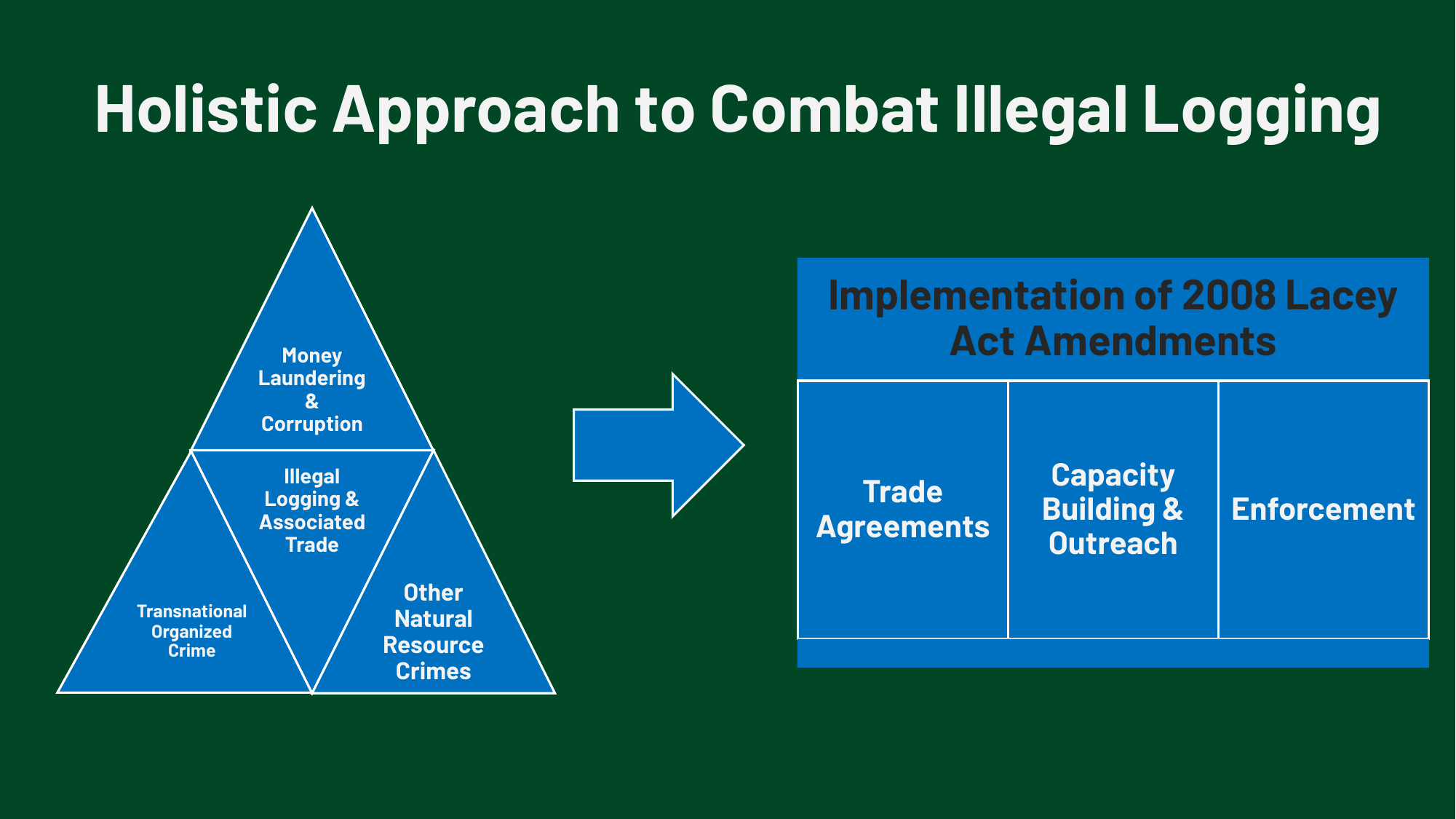

# Holistic Approach to Combat Illegal Logging
Money Laundering & Corruption
Transnational Organized Crime
Illegal Logging & Associated Trade
Other Natural Resource Crimes
Implementation of 2008 Lacey Act Amendments
Trade Agreements
Capacity Building & Outreach
Enforcement